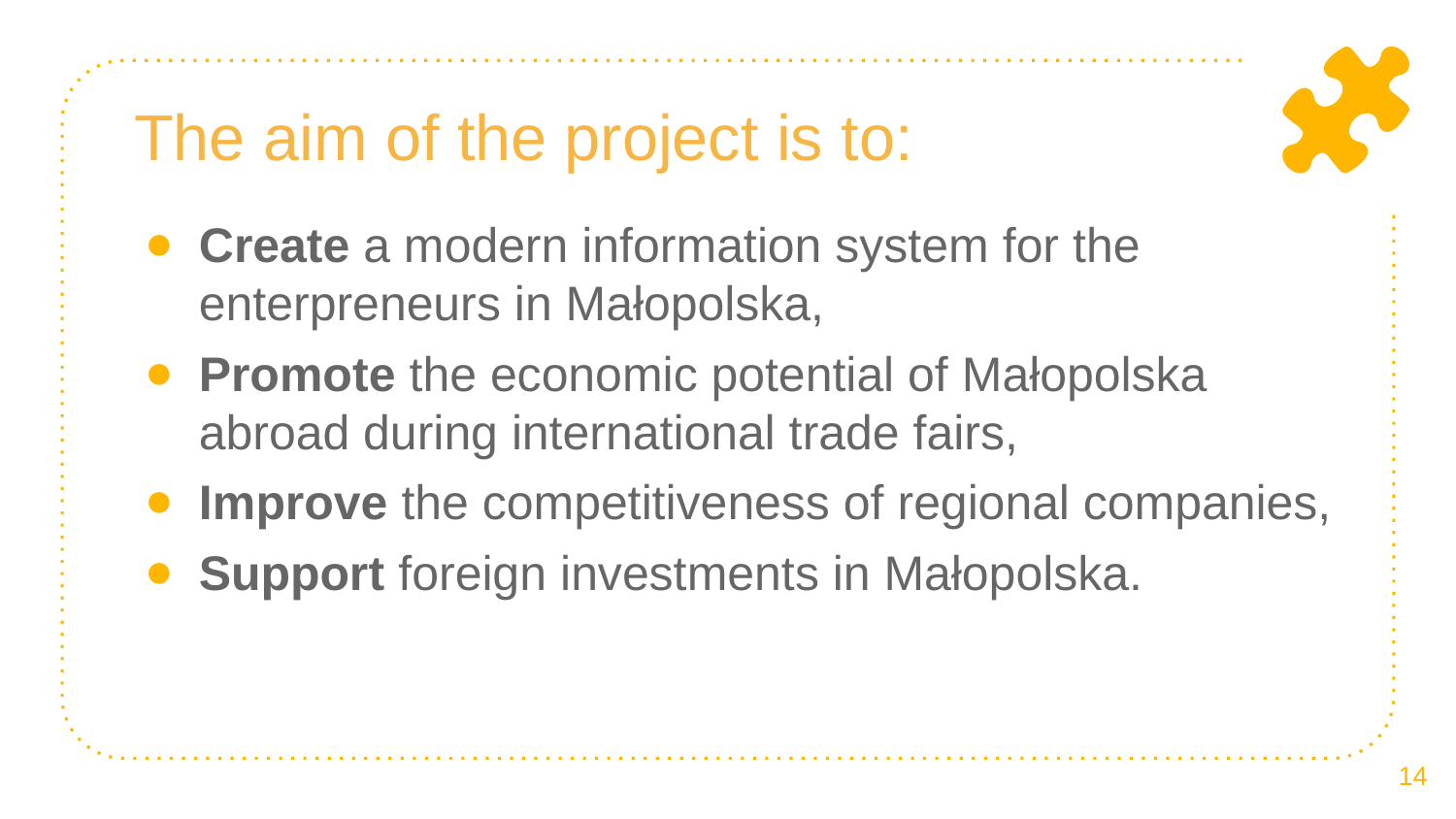

# The aim of the project is to:
Create a modern information system for the enterpreneurs in Małopolska,
Promote the economic potential of Małopolska abroad during international trade fairs,
Improve the competitiveness of regional companies,
Support foreign investments in Małopolska.

14